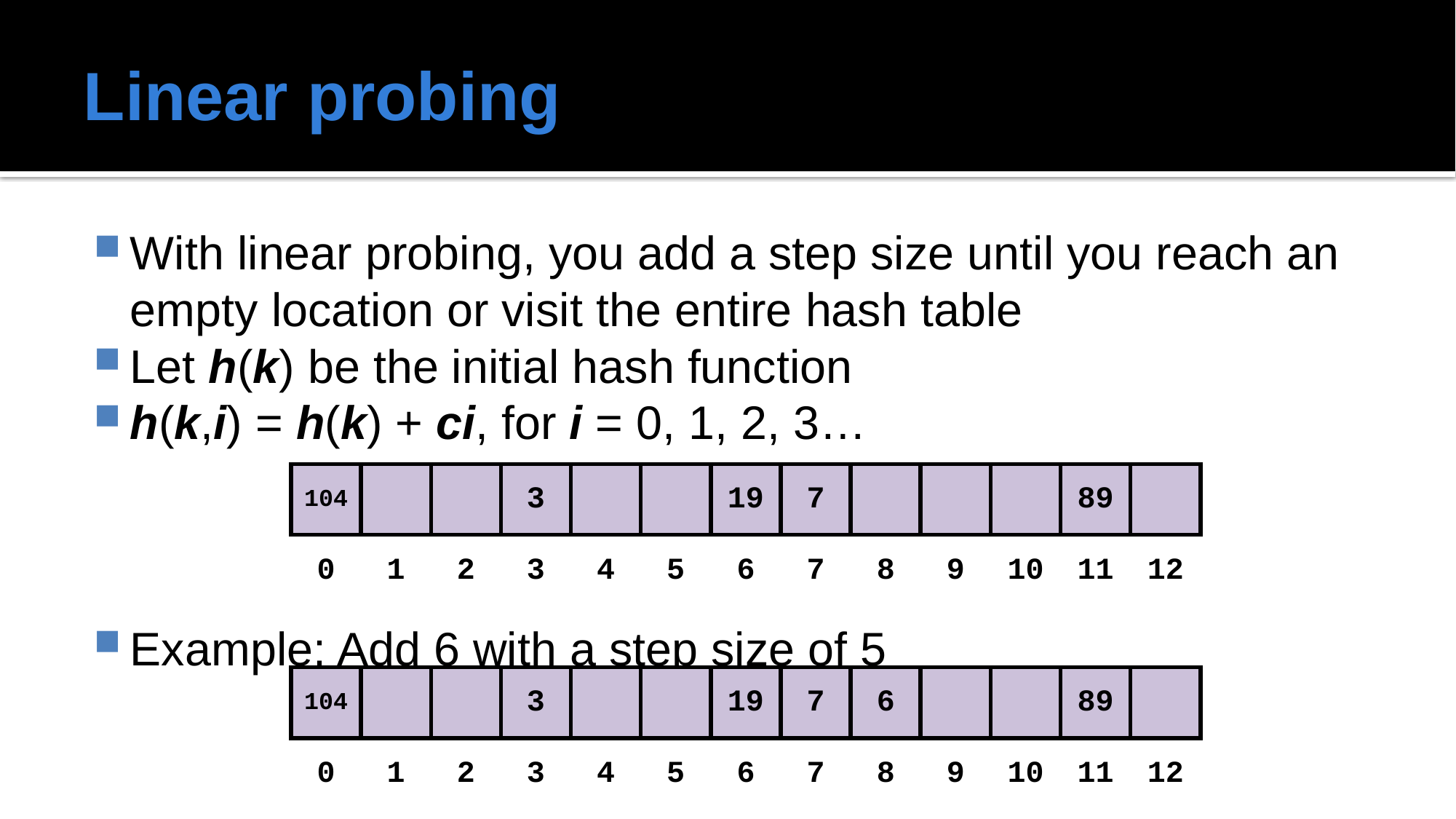

# Linear probing
With linear probing, you add a step size until you reach an empty location or visit the entire hash table
Let h(k) be the initial hash function
h(k,i) = h(k) + ci, for i = 0, 1, 2, 3…

Example: Add 6 with a step size of 5
| 104 |  |  | 3 |  |  | 19 | 7 |  |  |  | 89 |  |
| --- | --- | --- | --- | --- | --- | --- | --- | --- | --- | --- | --- | --- |
| 0 | 1 | 2 | 3 | 4 | 5 | 6 | 7 | 8 | 9 | 10 | 11 | 12 |
| 104 |  |  | 3 |  |  | 19 | 7 | 6 |  |  | 89 |  |
| --- | --- | --- | --- | --- | --- | --- | --- | --- | --- | --- | --- | --- |
| 0 | 1 | 2 | 3 | 4 | 5 | 6 | 7 | 8 | 9 | 10 | 11 | 12 |